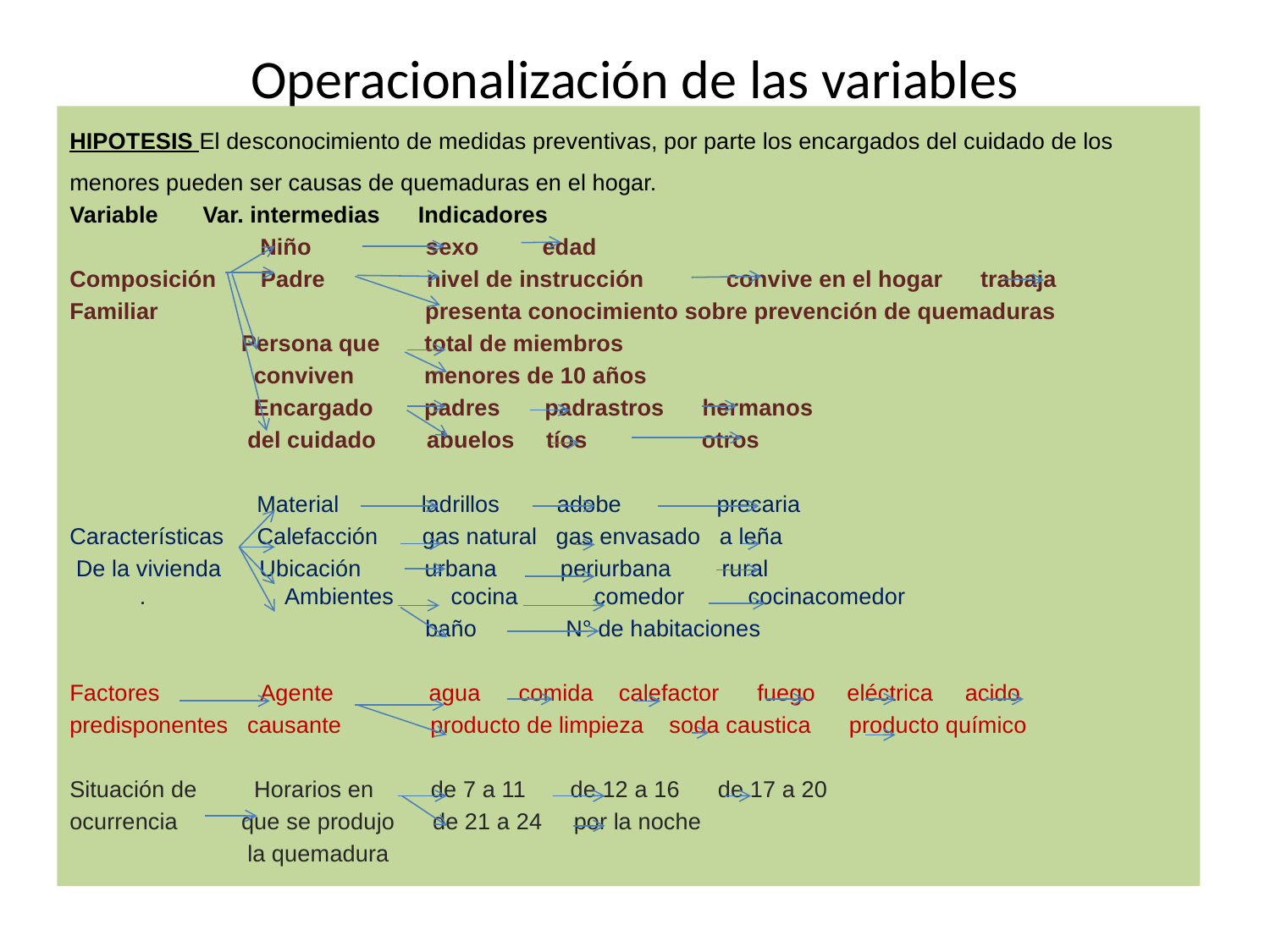

# Operacionalización de las variables
HIPOTESIS El desconocimiento de medidas preventivas, por parte los encargados del cuidado de los menores pueden ser causas de quemaduras en el hogar.
Variable       Var. intermedias      Indicadores
                              Niño                  sexo          edad
Composición       Padre                nivel de instrucción             convive en el hogar      trabaja
Familiar                                          presenta conocimiento sobre prevención de quemaduras
                           Persona que       total de miembros
                             conviven           menores de 10 años
                             Encargado        padres       padrastros      hermanos
                            del cuidado        abuelos     tíos                  otros

                                  Material             ladrillos         adobe               precaria
Características      Calefacción       gas natural   gas envasado   a leña
 De la vivienda      Ubicación          urbana          periurbana        rural                                                                      .                      Ambientes         cocina            comedor          cocinacomedor
                                                        baño              N° de habitaciones

Factores                Agente               agua      comida    calefactor      fuego     eléctrica     acido
predisponentes   causante              producto de limpieza    soda caustica      producto químico

Situación de         Horarios en         de 7 a 11       de 12 a 16      de 17 a 20
ocurrencia          que se produjo      de 21 a 24     por la noche
                            la quemadura